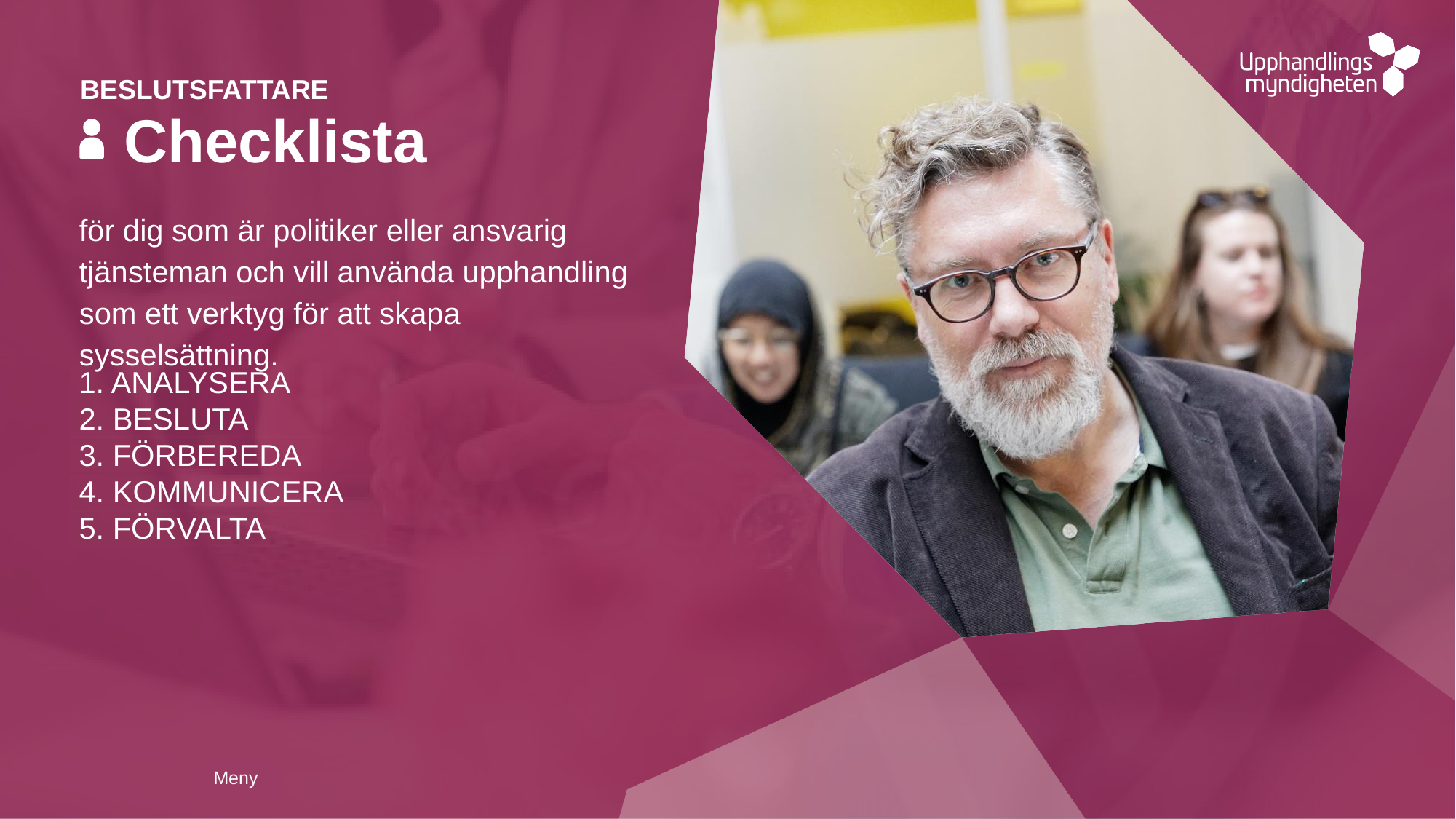

BESLUTSFATTARE
# Checklista
för dig som är politiker eller ansvarig tjänsteman och vill använda upphandling som ett verktyg för att skapa sysselsättning.